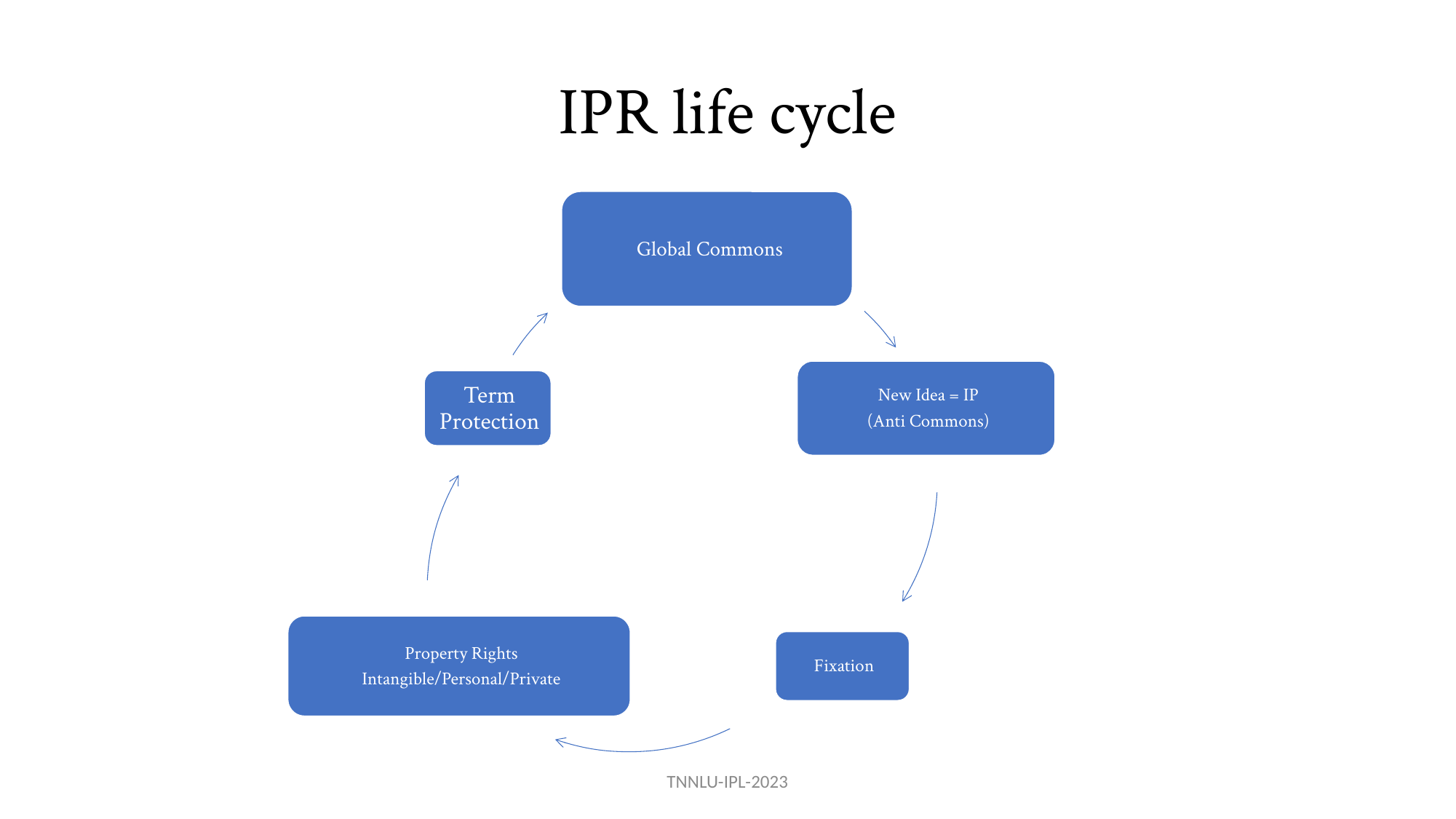

# IPR life cycle
Global Commons
New Idea = IP
(Anti Commons)
Fixation
Property Rights
Intangible/Personal/Private
Term Protection
TNNLU-IPL-2023